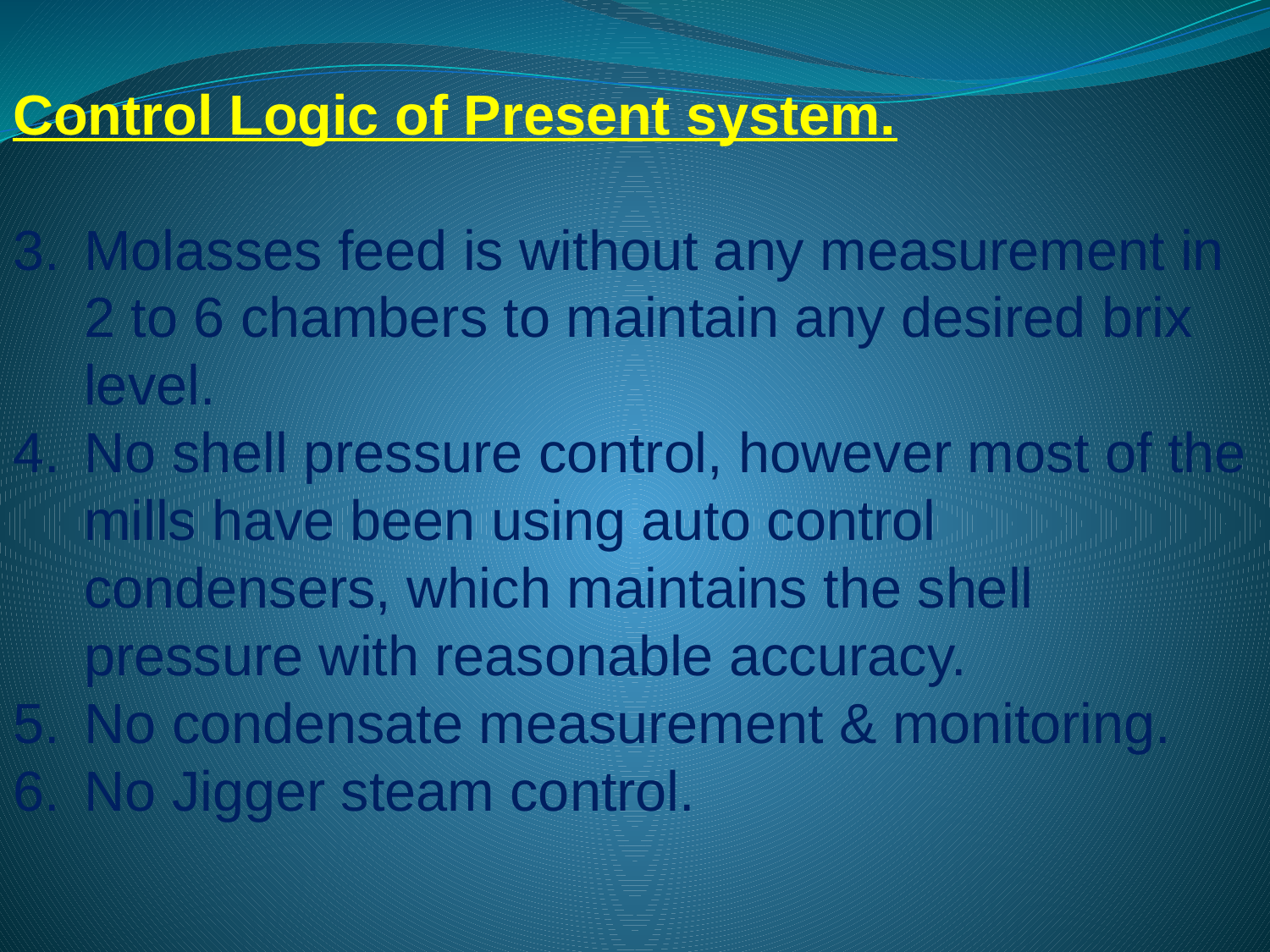

Control Logic of Present system.

3.	Molasses feed is without any measurement in 2 to 6 chambers to maintain any desired brix level.
4.	No shell pressure control, however most of the mills have been using auto control condensers, which maintains the shell pressure with reasonable accuracy.
5.	No condensate measurement & monitoring.
6.	No Jigger steam control.